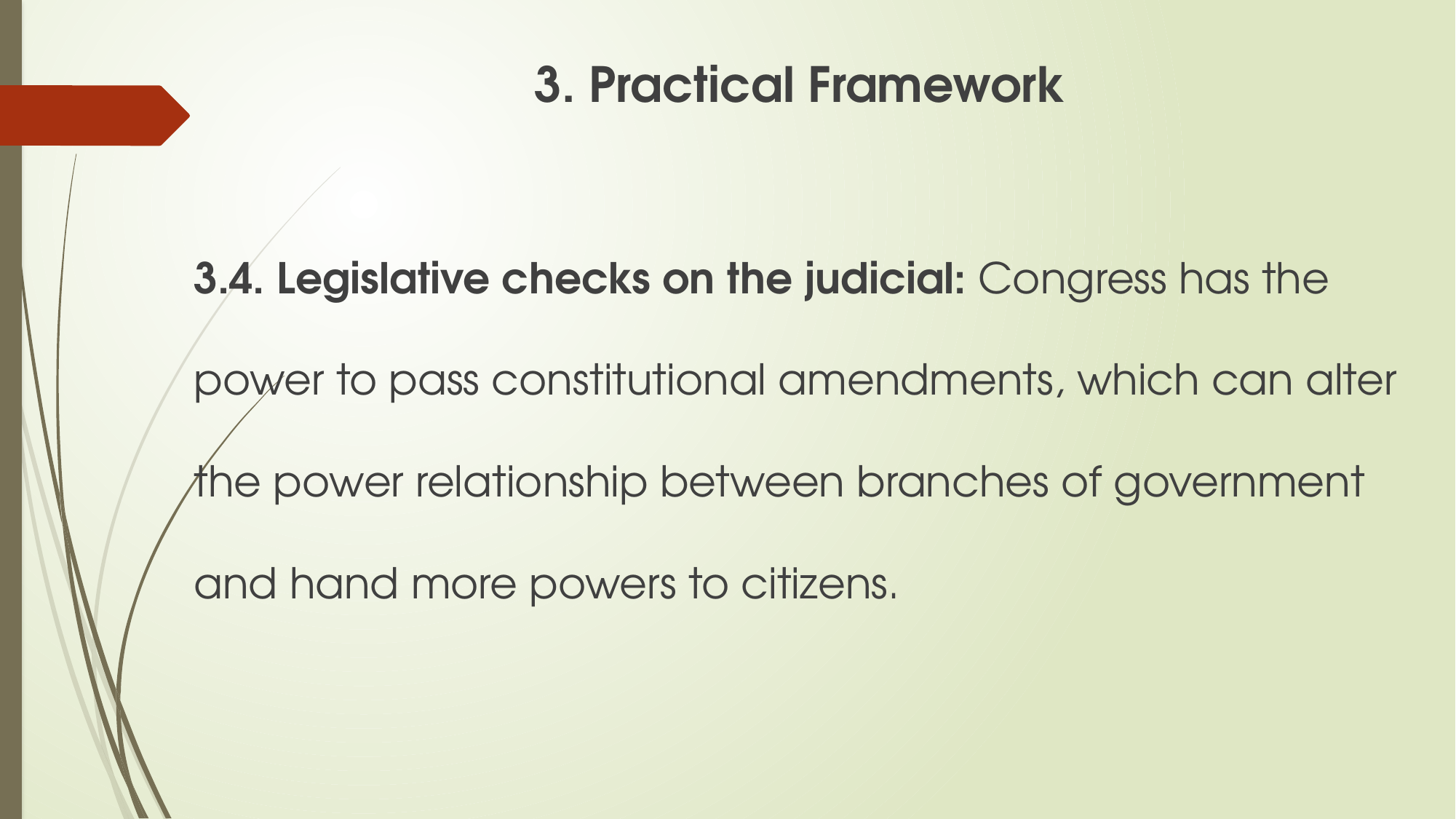

3. Practical Framework

3.4. Legislative checks on the judicial: Congress has the power to pass constitutional amendments, which can alter the power relationship between branches of government and hand more powers to citizens.